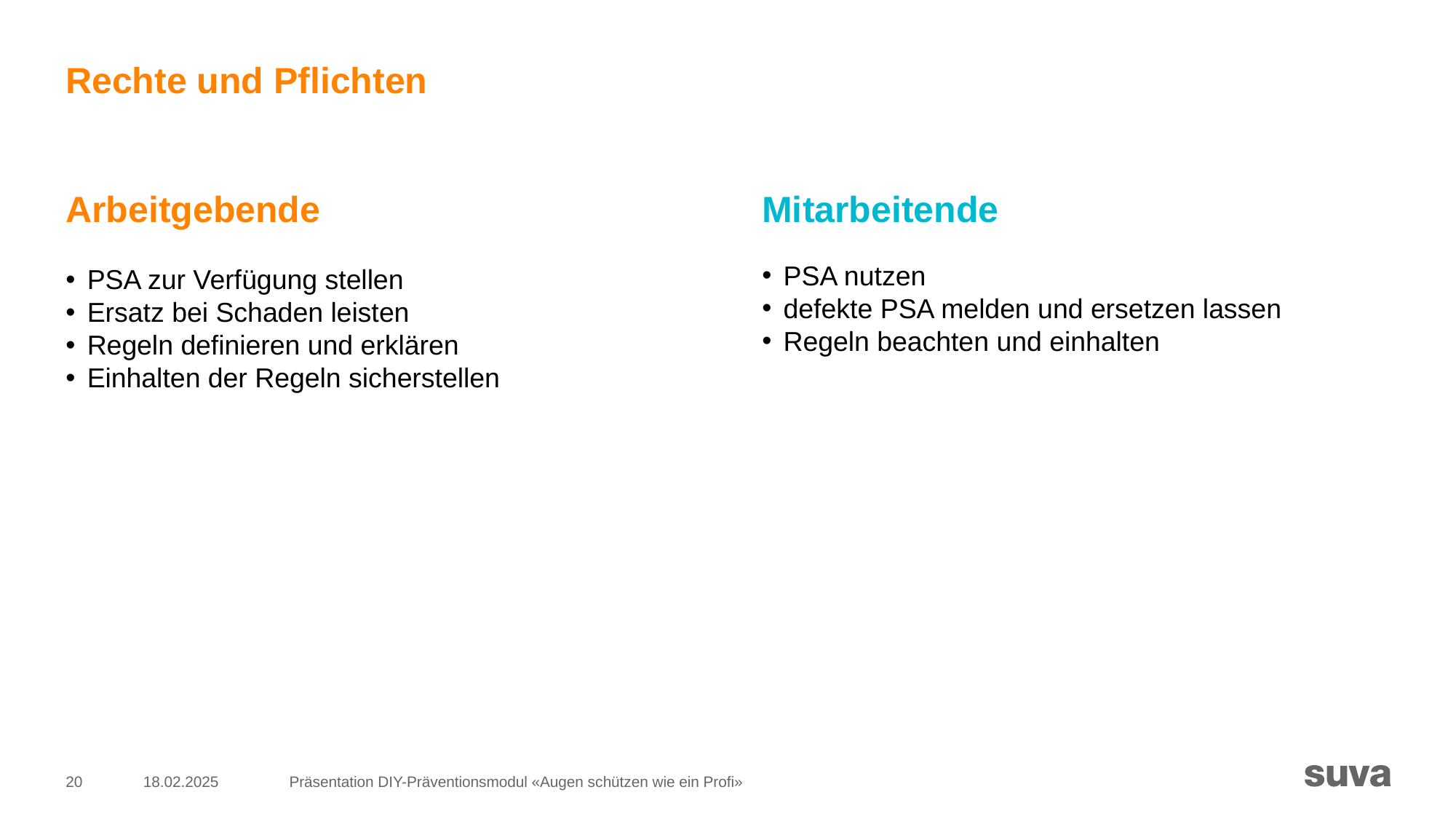

# Rechte und Pflichten
Arbeitgebende

PSA zur Verfügung stellen
Ersatz bei Schaden leisten
Regeln definieren und erklären
Einhalten der Regeln sicherstellen

Mitarbeitende

PSA nutzen
defekte PSA melden und ersetzen lassen
Regeln beachten und einhalten
20
18.02.2025
Präsentation DIY-Präventionsmodul «Augen schützen wie ein Profi»